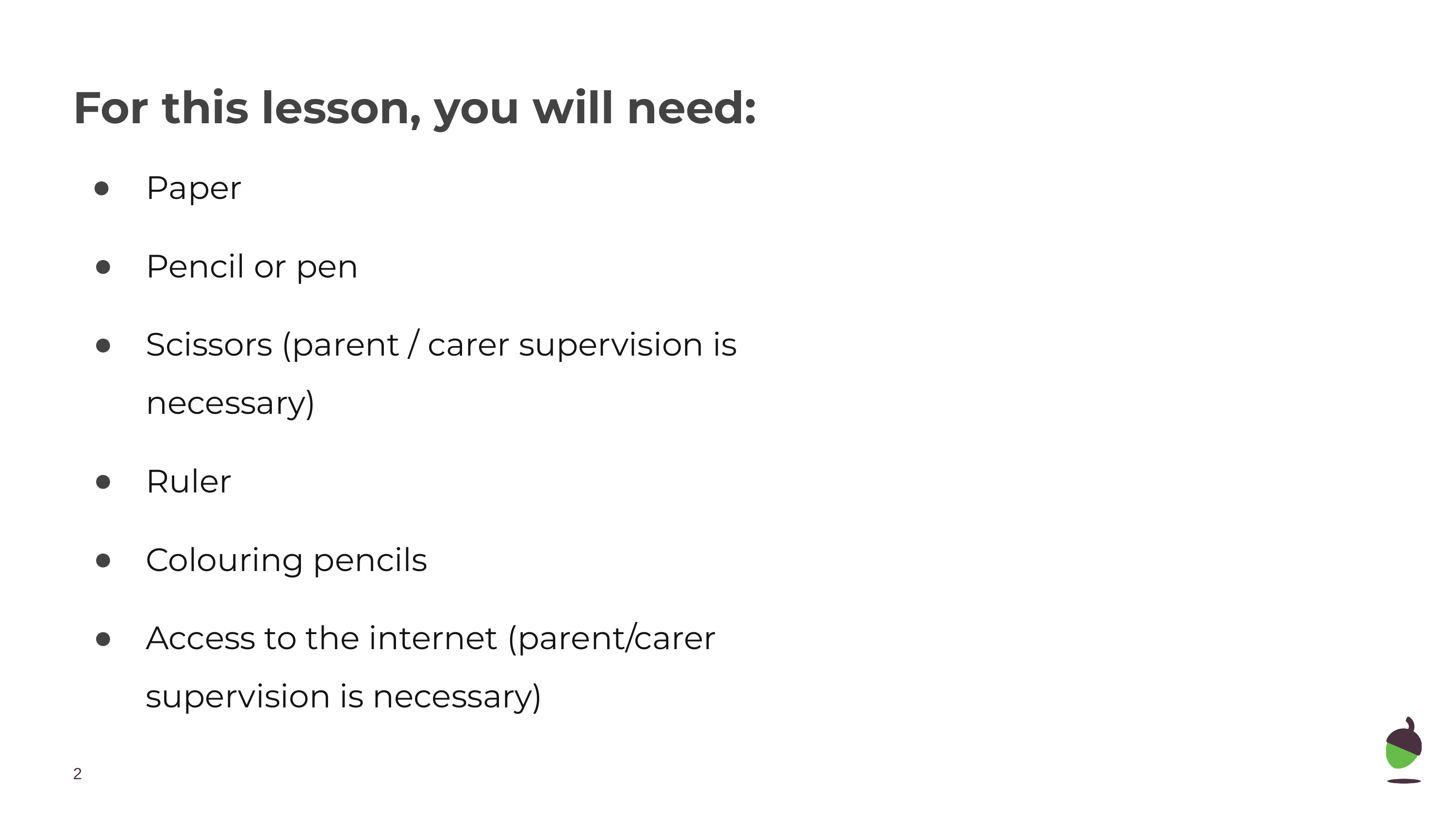

# For this lesson, you will need:
Paper
Pencil or pen
Scissors (parent / carer supervision is necessary)
Ruler
Colouring pencils
Access to the internet (parent/carer supervision is necessary)
2